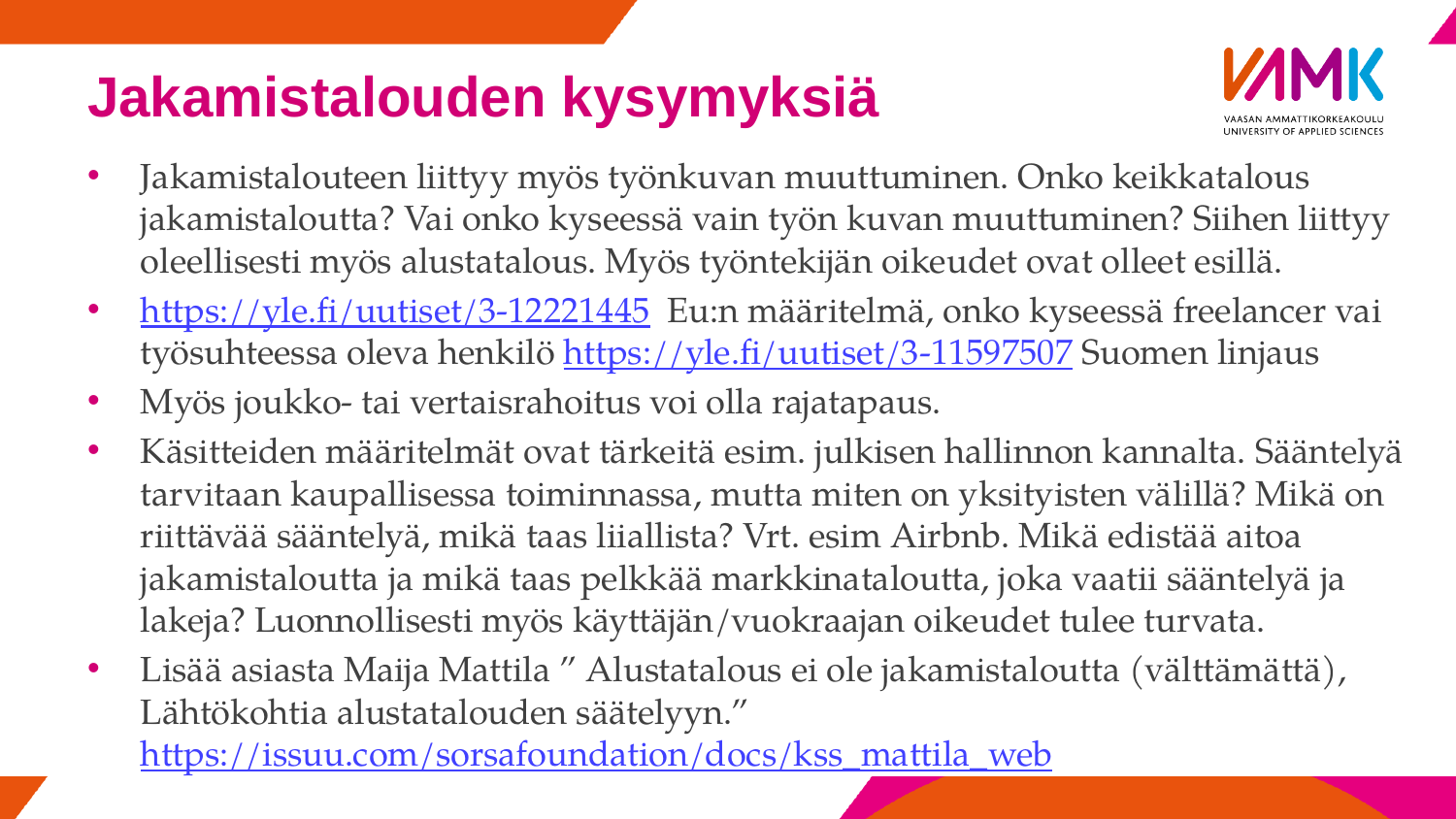

# Jakamistalouden kysymyksiä
Jakamistalouteen liittyy myös työnkuvan muuttuminen. Onko keikkatalous jakamistaloutta? Vai onko kyseessä vain työn kuvan muuttuminen? Siihen liittyy oleellisesti myös alustatalous. Myös työntekijän oikeudet ovat olleet esillä.
https://yle.fi/uutiset/3-12221445  Eu:n määritelmä, onko kyseessä freelancer vai työsuhteessa oleva henkilö https://yle.fi/uutiset/3-11597507 Suomen linjaus
Myös joukko- tai vertaisrahoitus voi olla rajatapaus.
Käsitteiden määritelmät ovat tärkeitä esim. julkisen hallinnon kannalta. Sääntelyä tarvitaan kaupallisessa toiminnassa, mutta miten on yksityisten välillä? Mikä on riittävää sääntelyä, mikä taas liiallista? Vrt. esim Airbnb. Mikä edistää aitoa jakamistaloutta ja mikä taas pelkkää markkinataloutta, joka vaatii sääntelyä ja lakeja? Luonnollisesti myös käyttäjän/vuokraajan oikeudet tulee turvata.
Lisää asiasta Maija Mattila ” Alustatalous ei ole jakamistaloutta (välttämättä), Lähtökohtia alustatalouden säätelyyn.”  https://issuu.com/sorsafoundation/docs/kss_mattila_web